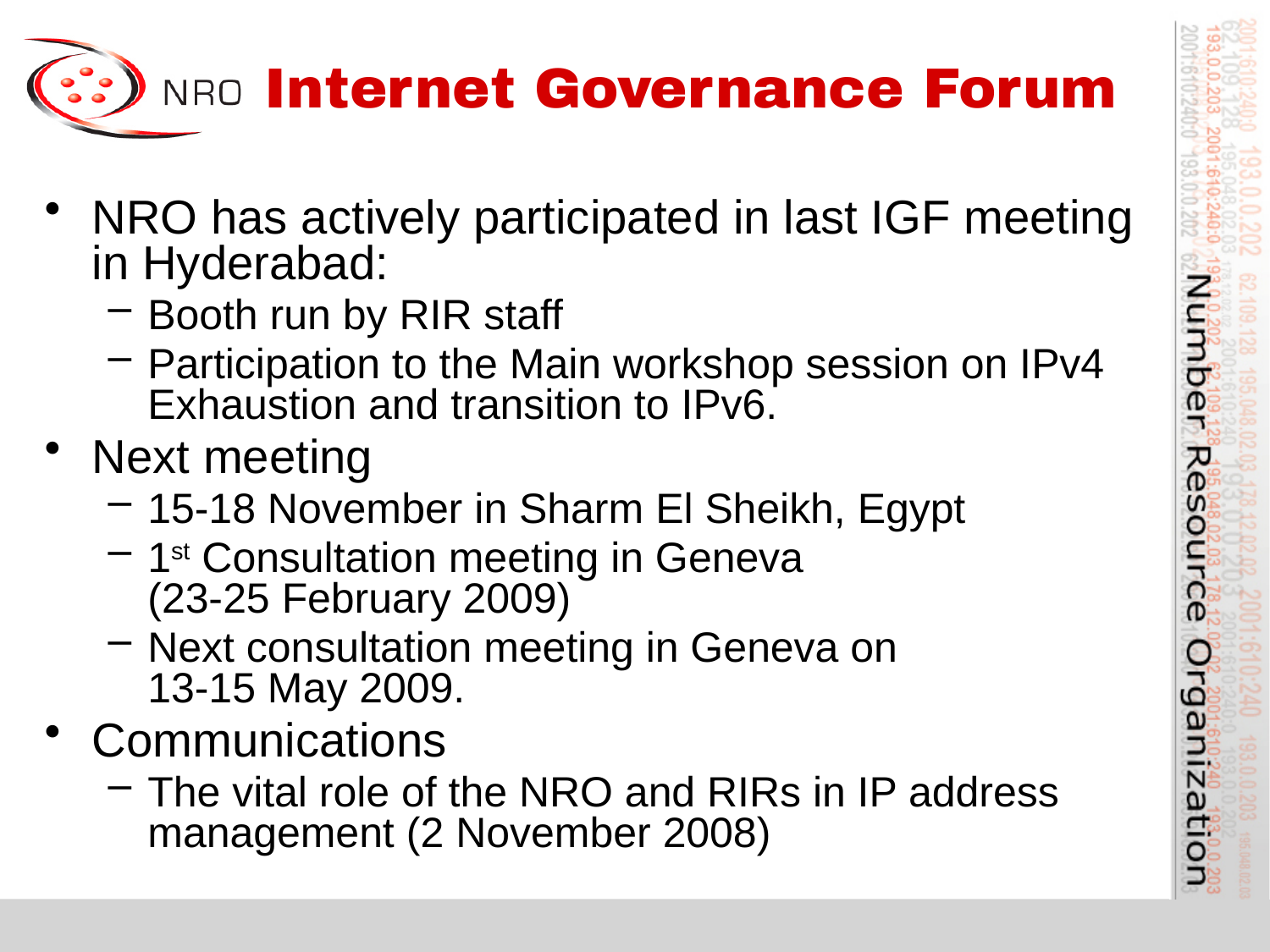

# Internet Governance Forum
NRO has actively participated in last IGF meeting in Hyderabad:
Booth run by RIR staff
Participation to the Main workshop session on IPv4 Exhaustion and transition to IPv6.
Next meeting
15-18 November in Sharm El Sheikh, Egypt
1st Consultation meeting in Geneva
(23-25 February 2009)
Next consultation meeting in Geneva on
13-15 May 2009.
Communications
The vital role of the NRO and RIRs in IP address management (2 November 2008)